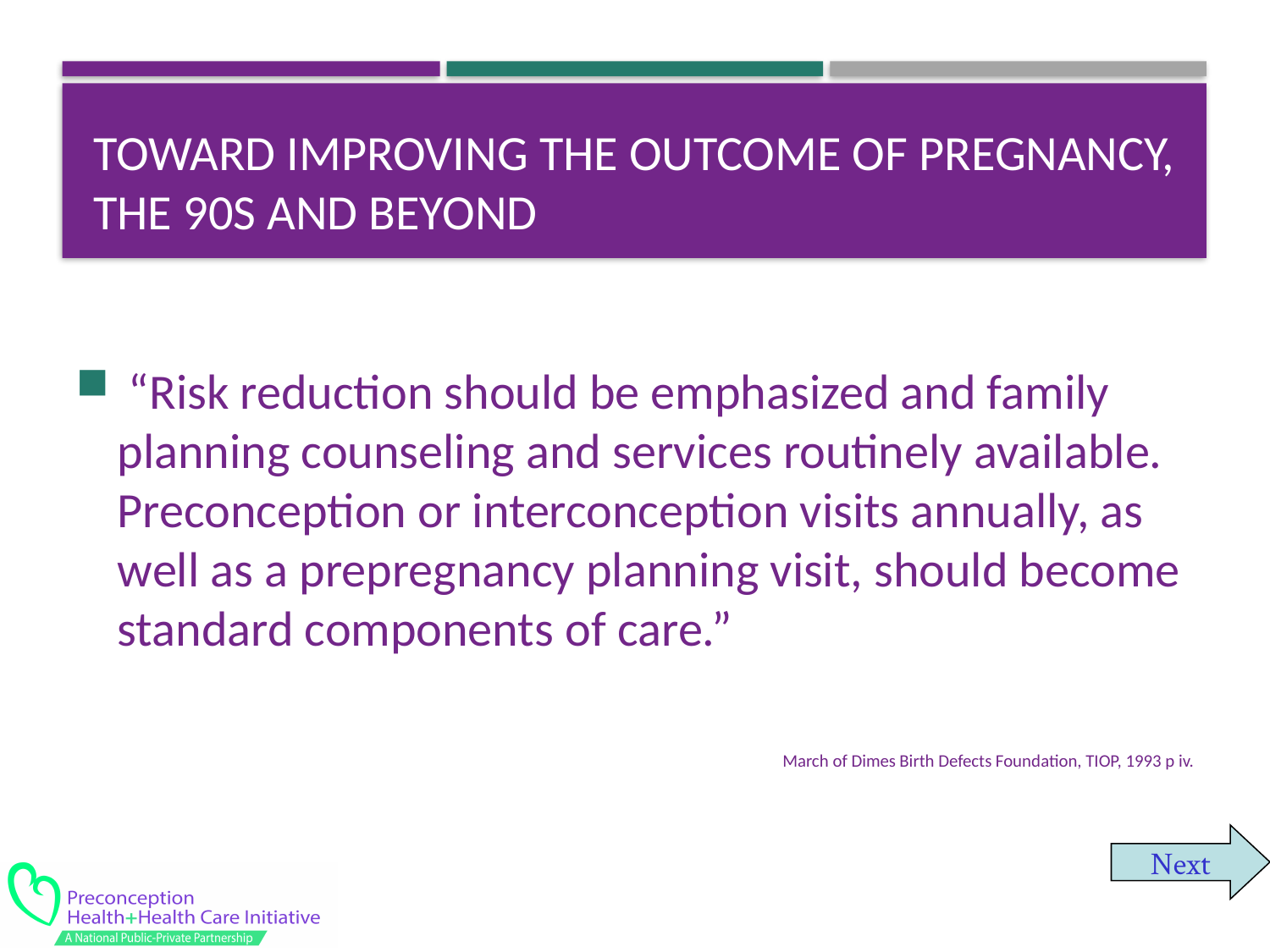

# Toward Improving the Outcome of Pregnancy, the 90s and Beyond
 “Risk reduction should be emphasized and family planning counseling and services routinely available.  Preconception or interconception visits annually, as well as a prepregnancy planning visit, should become standard components of care.”

March of Dimes Birth Defects Foundation, TIOP, 1993 p iv.
Next